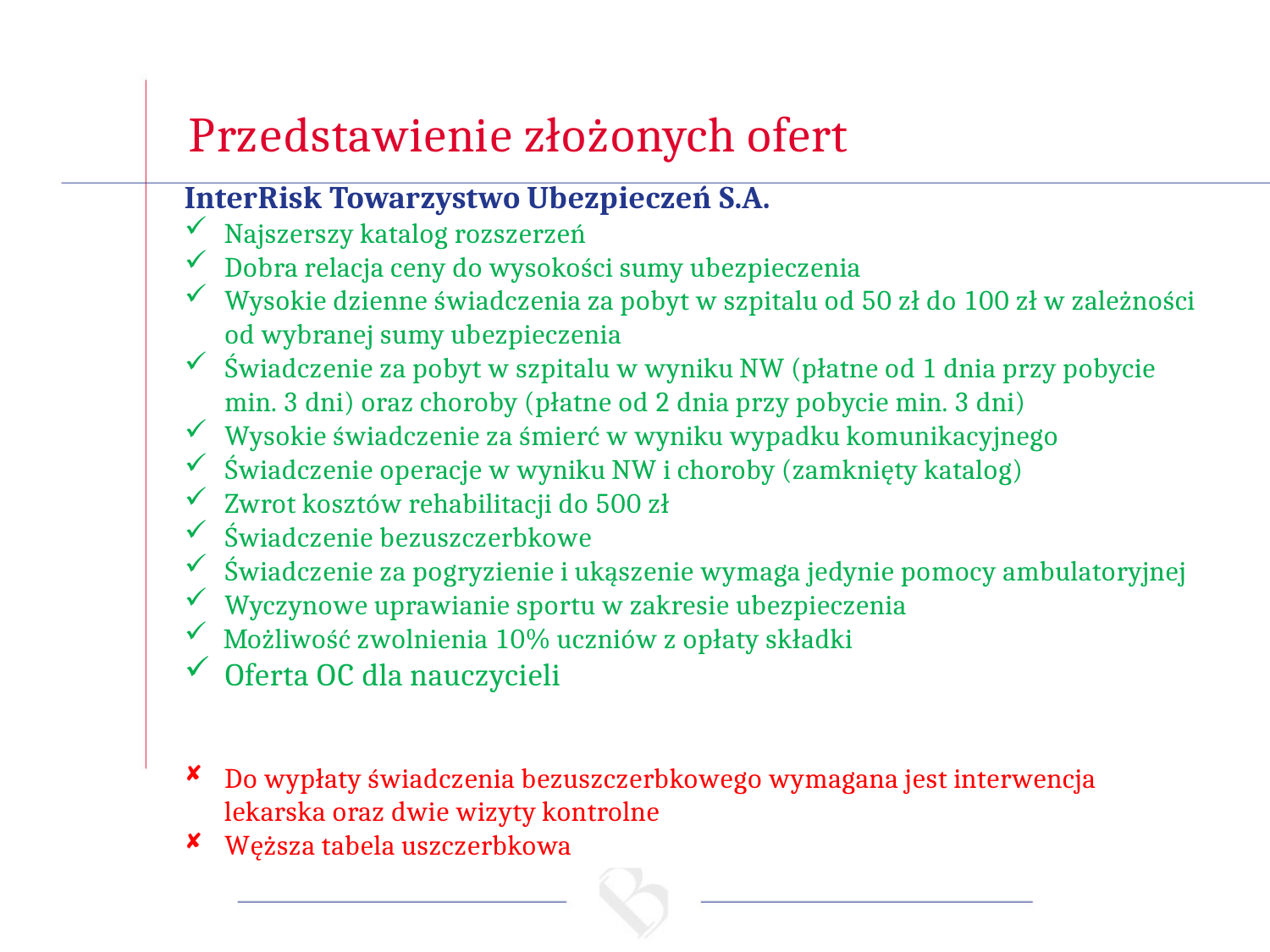

Przedstawienie złożonych ofert
InterRisk Towarzystwo Ubezpieczeń S.A.
Najszerszy katalog rozszerzeń
Dobra relacja ceny do wysokości sumy ubezpieczenia
Wysokie dzienne świadczenia za pobyt w szpitalu od 50 zł do 100 zł w zależności od wybranej sumy ubezpieczenia
Świadczenie za pobyt w szpitalu w wyniku NW (płatne od 1 dnia przy pobycie min. 3 dni) oraz choroby (płatne od 2 dnia przy pobycie min. 3 dni)
Wysokie świadczenie za śmierć w wyniku wypadku komunikacyjnego
Świadczenie operacje w wyniku NW i choroby (zamknięty katalog)
Zwrot kosztów rehabilitacji do 500 zł
Świadczenie bezuszczerbkowe
Świadczenie za pogryzienie i ukąszenie wymaga jedynie pomocy ambulatoryjnej
Wyczynowe uprawianie sportu w zakresie ubezpieczenia
Możliwość zwolnienia 10% uczniów z opłaty składki
Oferta OC dla nauczycieli

Do wypłaty świadczenia bezuszczerbkowego wymagana jest interwencja lekarska oraz dwie wizyty kontrolne
Węższa tabela uszczerbkowa